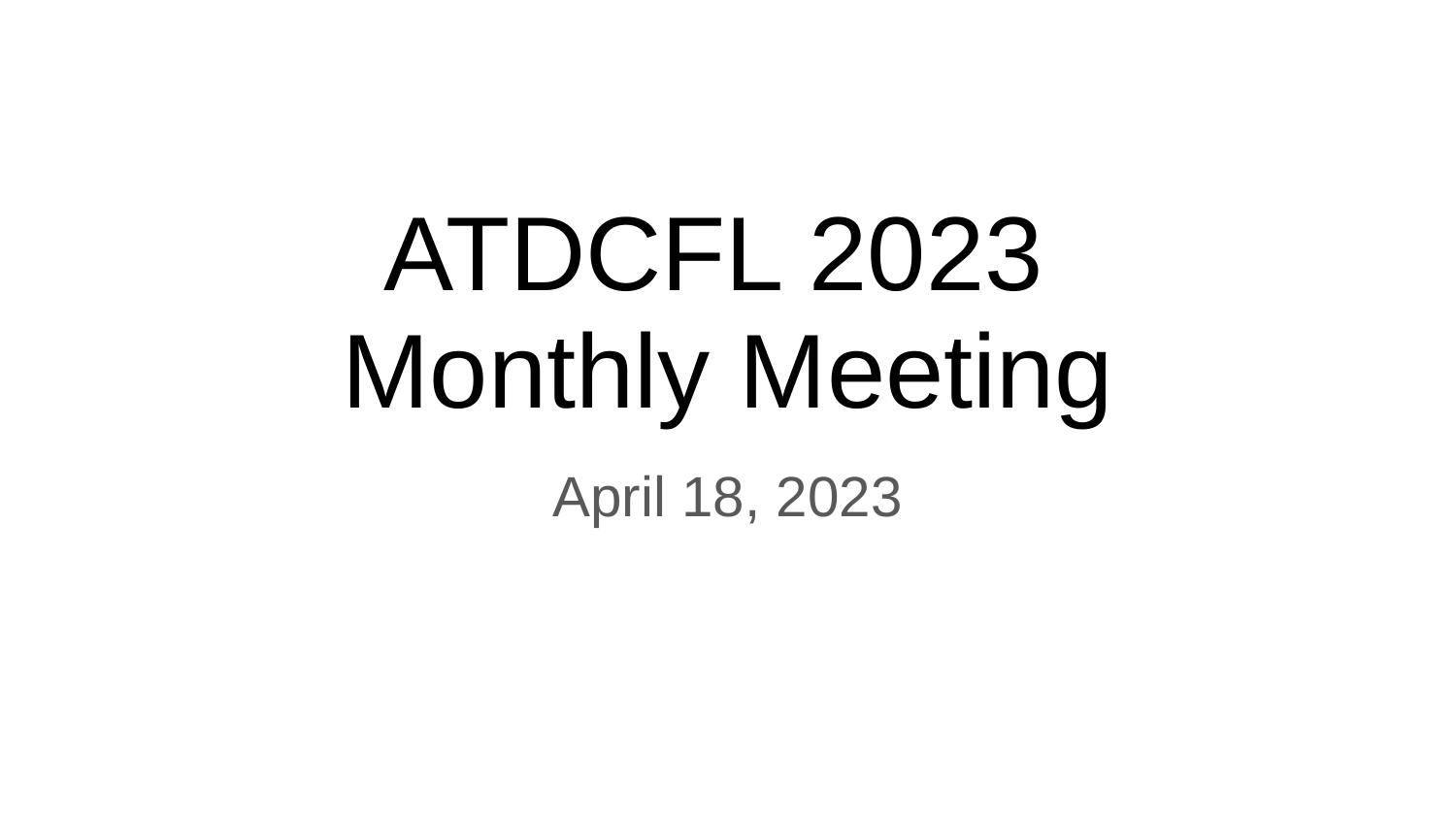

# ATDCFL 2023
Monthly Meeting
April 18, 2023